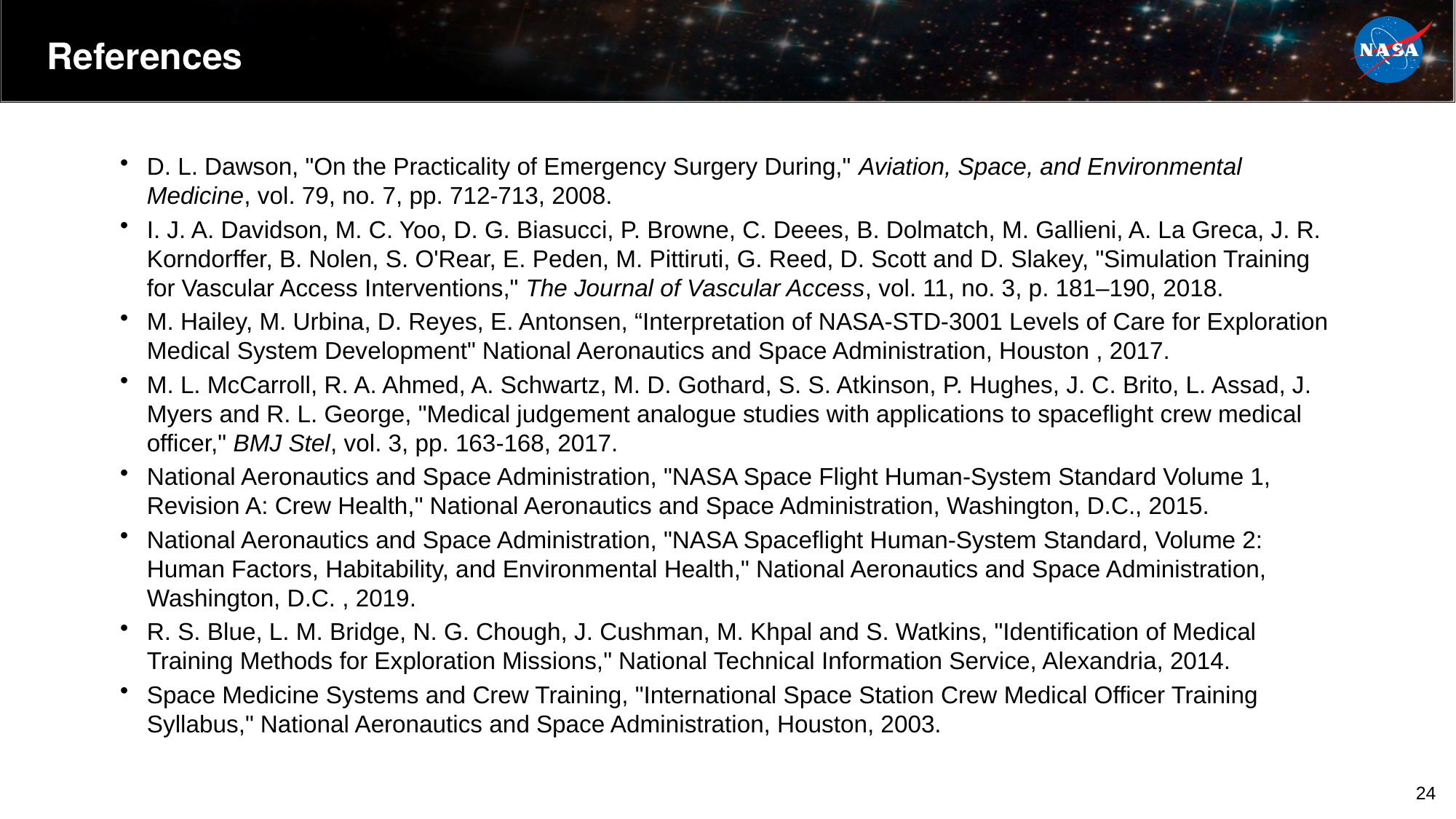

# References
D. L. Dawson, "On the Practicality of Emergency Surgery During," Aviation, Space, and Environmental Medicine, vol. 79, no. 7, pp. 712-713, 2008.
I. J. A. Davidson, M. C. Yoo, D. G. Biasucci, P. Browne, C. Deees, B. Dolmatch, M. Gallieni, A. La Greca, J. R. Korndorffer, B. Nolen, S. O'Rear, E. Peden, M. Pittiruti, G. Reed, D. Scott and D. Slakey, "Simulation Training for Vascular Access Interventions," The Journal of Vascular Access, vol. 11, no. 3, p. 181–190, 2018.
M. Hailey, M. Urbina, D. Reyes, E. Antonsen, “Interpretation of NASA-STD-3001 Levels of Care for Exploration Medical System Development" National Aeronautics and Space Administration, Houston , 2017.
M. L. McCarroll, R. A. Ahmed, A. Schwartz, M. D. Gothard, S. S. Atkinson, P. Hughes, J. C. Brito, L. Assad, J. Myers and R. L. George, "Medical judgement analogue studies with applications to spaceflight crew medical officer," BMJ Stel, vol. 3, pp. 163-168, 2017.
National Aeronautics and Space Administration, "NASA Space Flight Human-System Standard Volume 1, Revision A: Crew Health," National Aeronautics and Space Administration, Washington, D.C., 2015.
National Aeronautics and Space Administration, "NASA Spaceflight Human-System Standard, Volume 2: Human Factors, Habitability, and Environmental Health," National Aeronautics and Space Administration, Washington, D.C. , 2019.
R. S. Blue, L. M. Bridge, N. G. Chough, J. Cushman, M. Khpal and S. Watkins, "Identification of Medical Training Methods for Exploration Missions," National Technical Information Service, Alexandria, 2014.
Space Medicine Systems and Crew Training, "International Space Station Crew Medical Officer Training Syllabus," National Aeronautics and Space Administration, Houston, 2003.

24